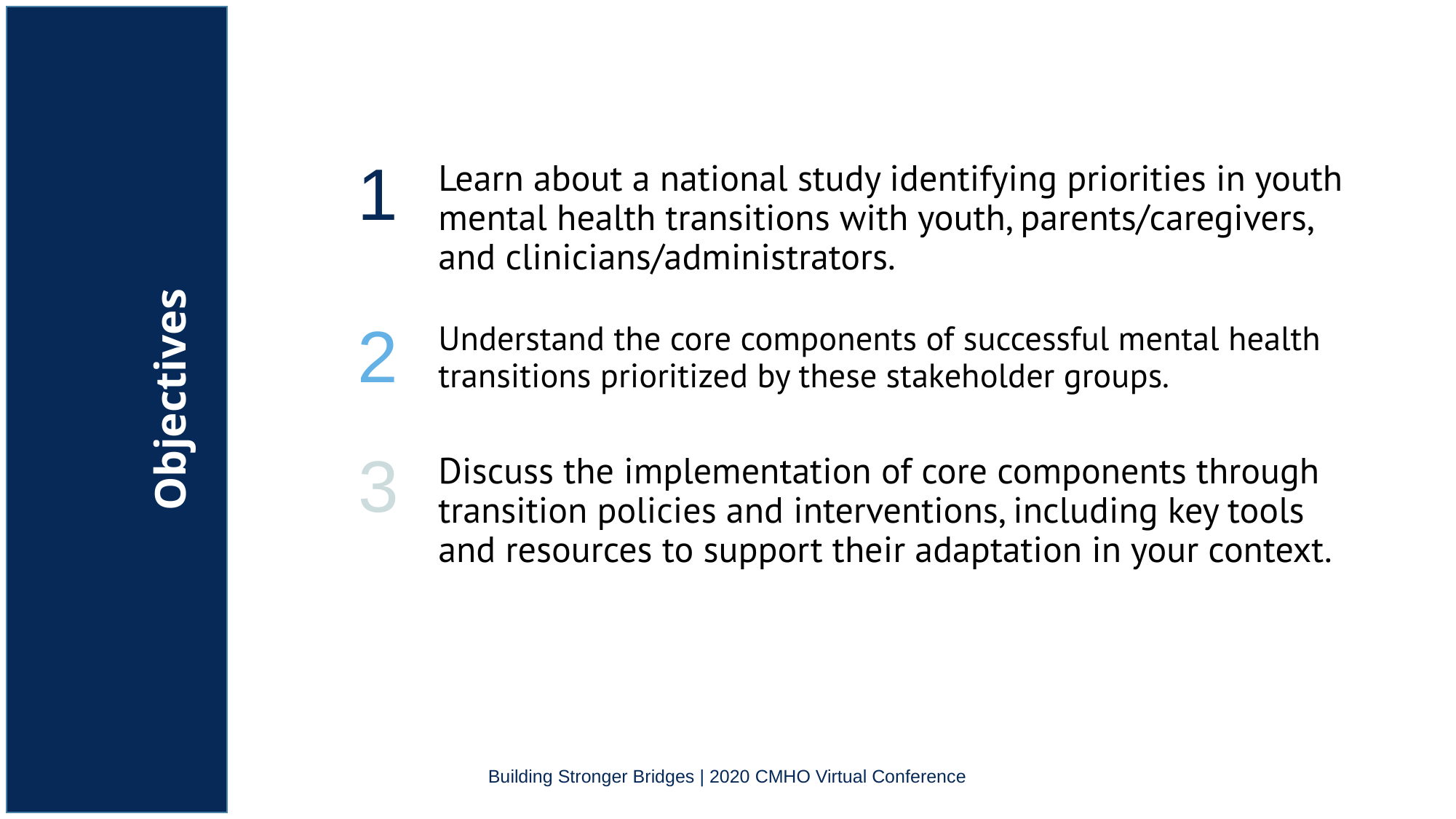

1
Learn about a national study identifying priorities in youth mental health transitions with youth, parents/caregivers, and clinicians/administrators.
2
Understand the core components of successful mental health transitions prioritized by these stakeholder groups.

Objectives
3
Discuss the implementation of core components through transition policies and interventions, including key tools and resources to support their adaptation in your context.

Building Stronger Bridges | 2020 CMHO Virtual Conference